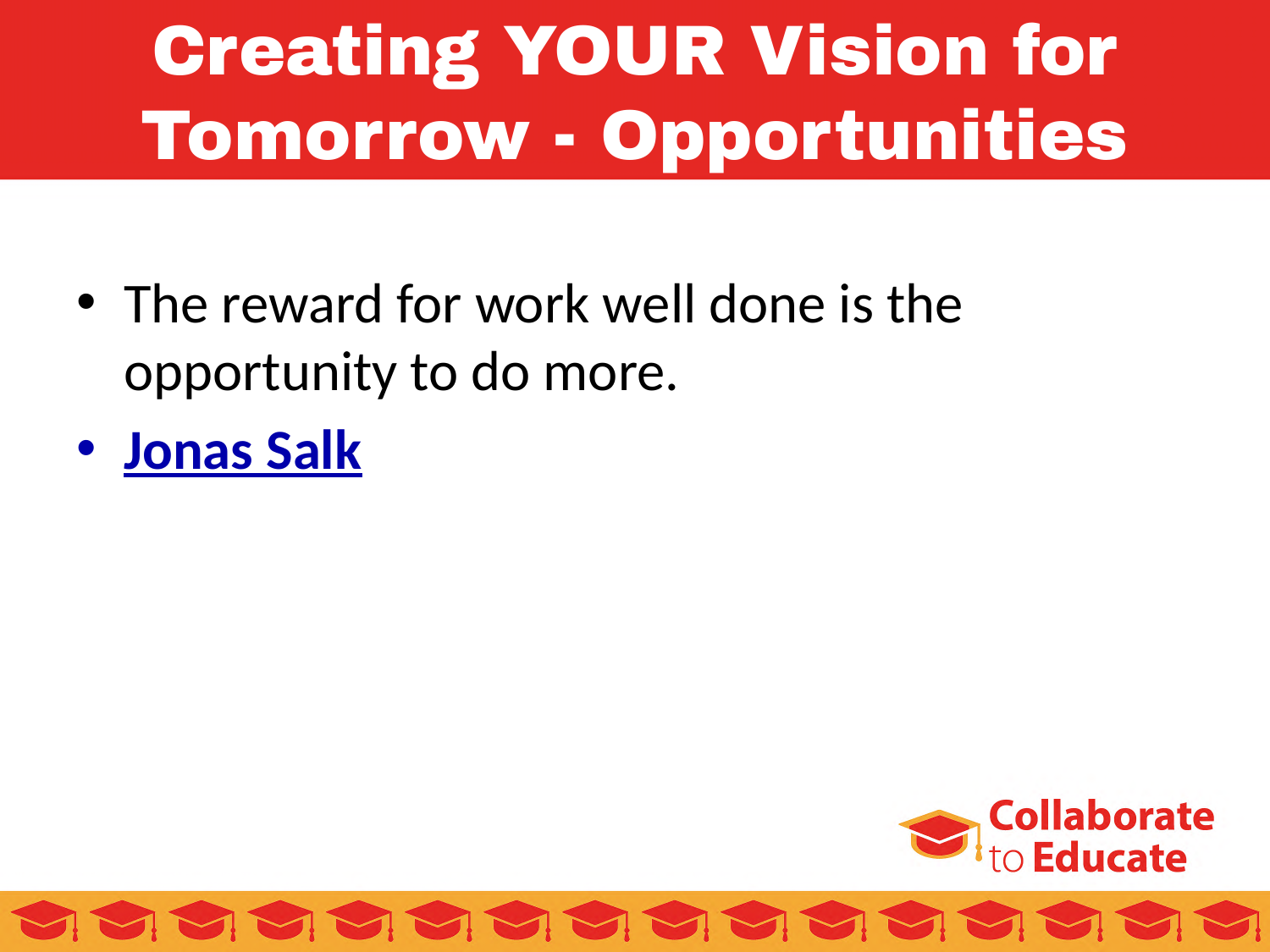

# Creating YOUR Vision for Tomorrow - Opportunities

The reward for work well done is the opportunity to do more.
Jonas Salk